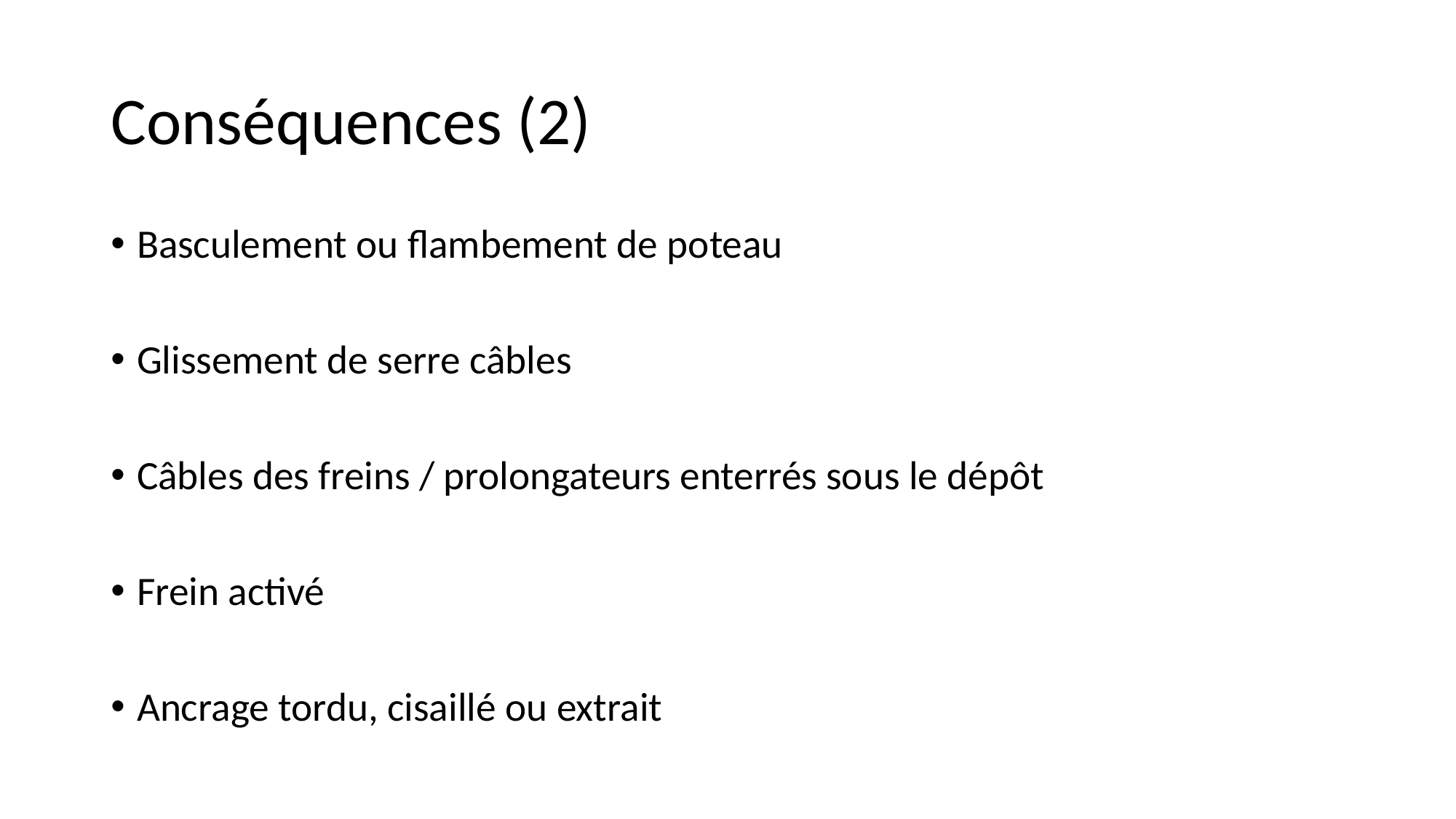

# Conséquences (2)
Basculement ou flambement de poteau

Glissement de serre câbles

Câbles des freins / prolongateurs enterrés sous le dépôt

Frein activé

Ancrage tordu, cisaillé ou extrait